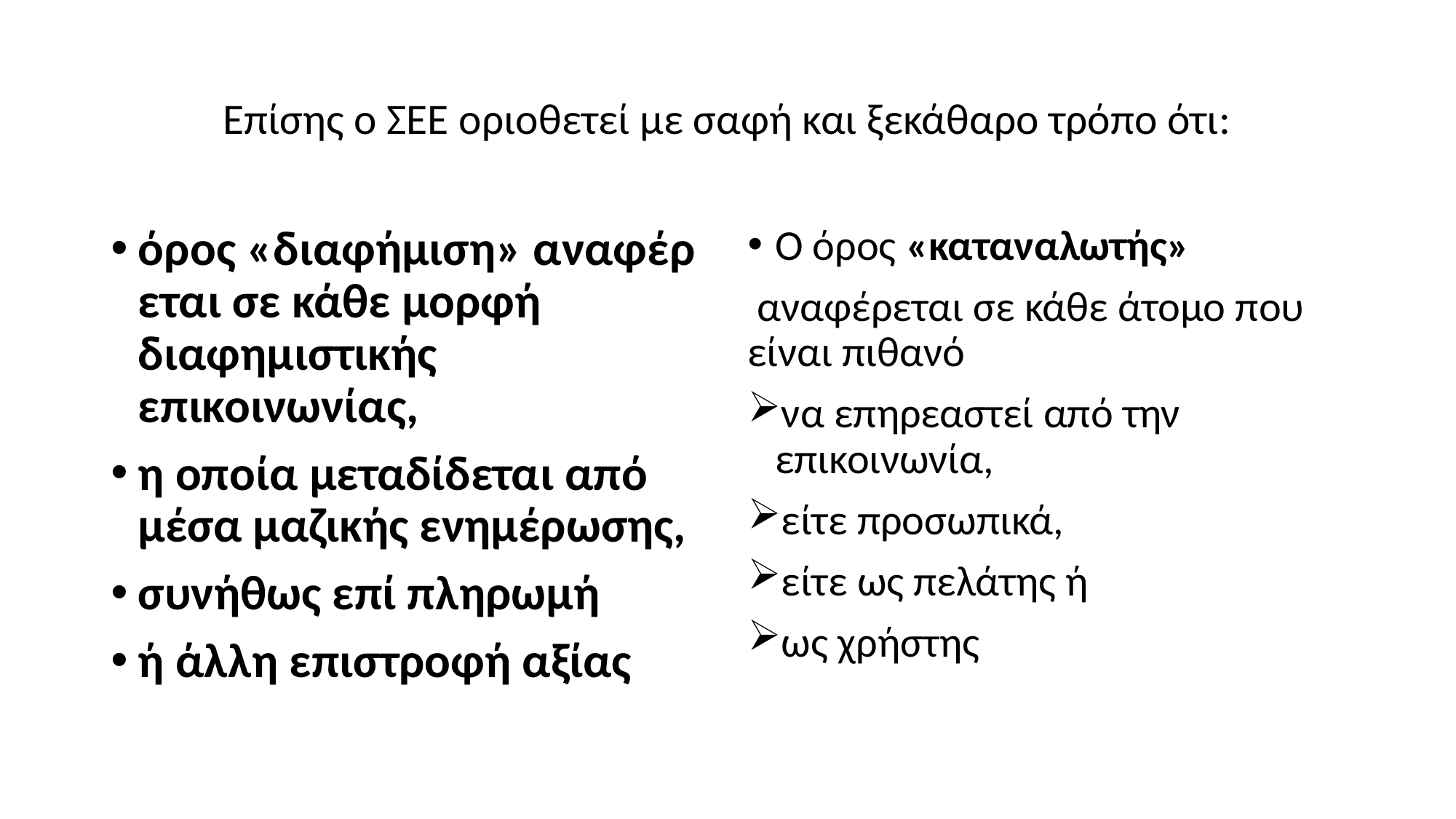

# Επίσης ο ΣΕΕ οριοθετεί με σαφή και ξεκάθαρο τρόπο ότι:
όρος «διαφήμιση» αναφέρεται σε κάθε μορφή διαφημιστικής επικοινωνίας,
η οποία μεταδίδεται από μέσα μαζικής ενημέρωσης,
συνήθως επί πληρωμή
ή άλλη επιστροφή αξίας

Ο όρος «καταναλωτής»
 αναφέρεται σε κάθε άτομο που    είναι πιθανό
να επηρεαστεί από την επικοινωνία,
είτε προσωπικά,
είτε ως πελάτης ή
ως χρήστης